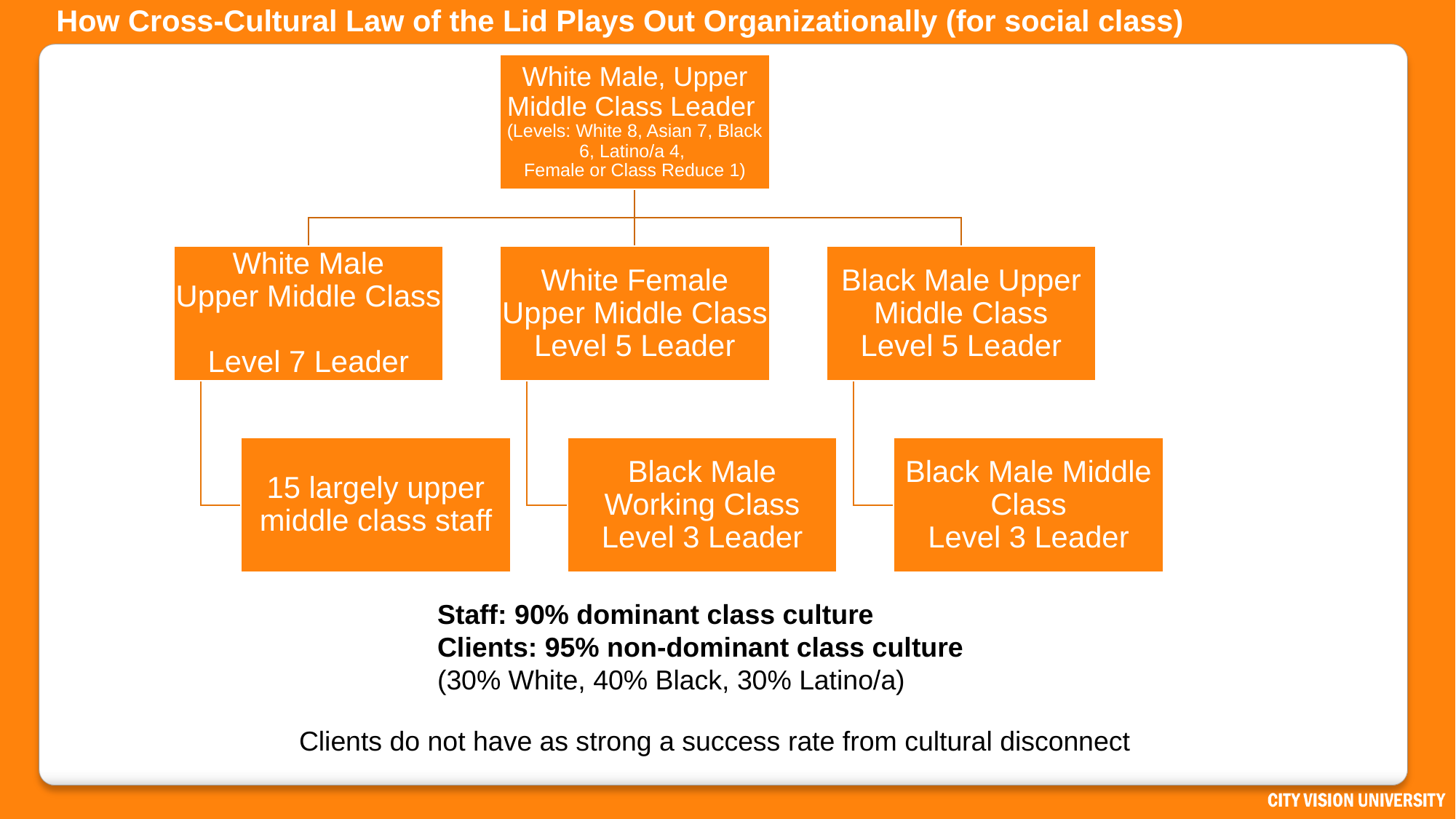

# How Cross-Cultural Law of the Lid Plays Out Organizationally (for social class)
White Male, Upper Middle Class Leader
(Levels: White 8, Asian 7, Black 6, Latino/a 4,
Female or Class Reduce 1)
White Male
Upper Middle Class
Level 7 Leader
15 largely upper middle class staff
White Female Upper Middle Class Level 5 Leader
Black Male Working Class Level 3 Leader
Black Male Upper Middle Class
Level 5 Leader
Black Male Middle Class
Level 3 Leader
Staff: 90% dominant class culture
Clients: 95% non-dominant class culture
(30% White, 40% Black, 30% Latino/a)
Clients do not have as strong a success rate from cultural disconnect